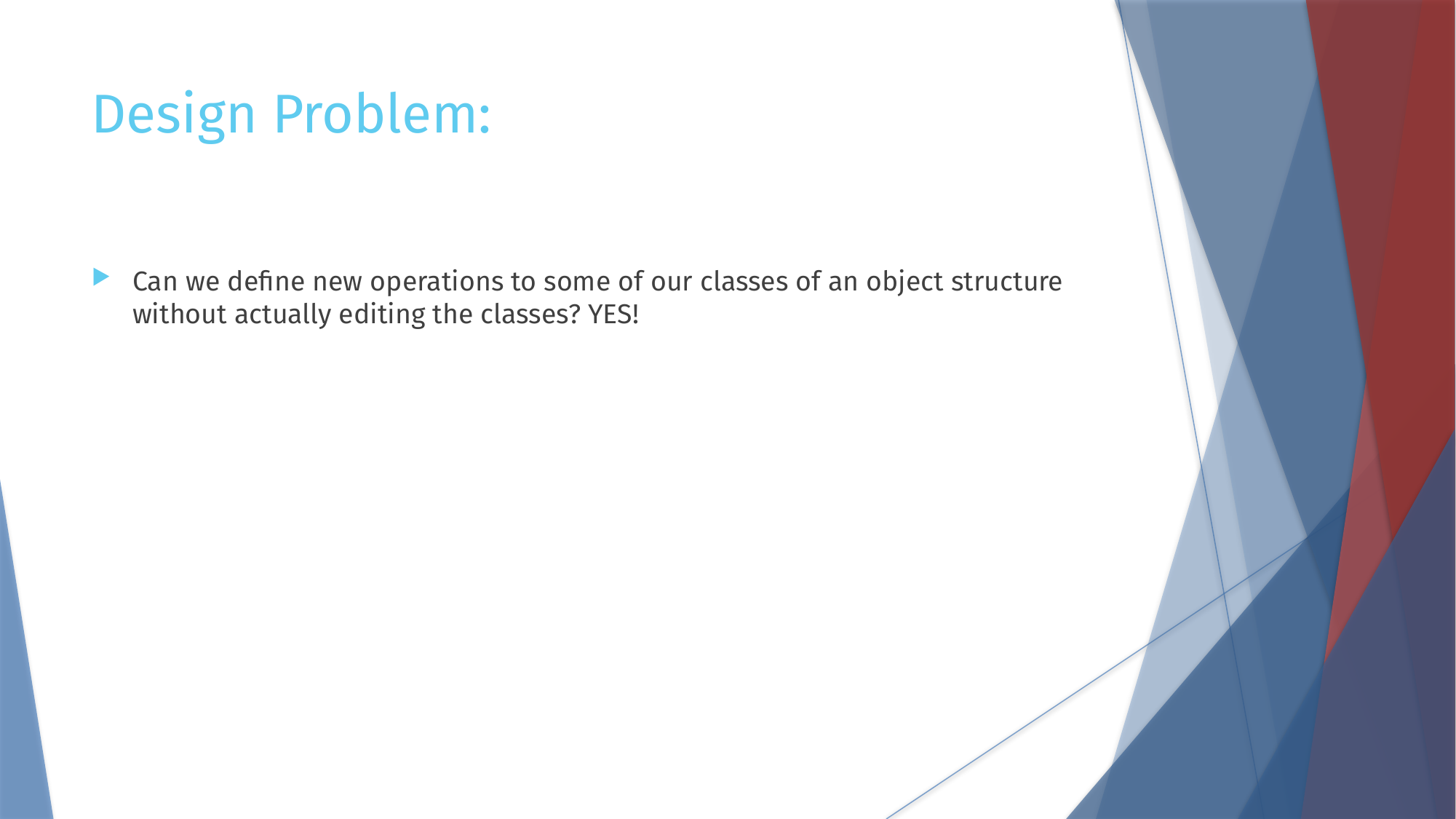

Design Problem:
Can we define new operations to some of our classes of an object structure without actually editing the classes? YES!